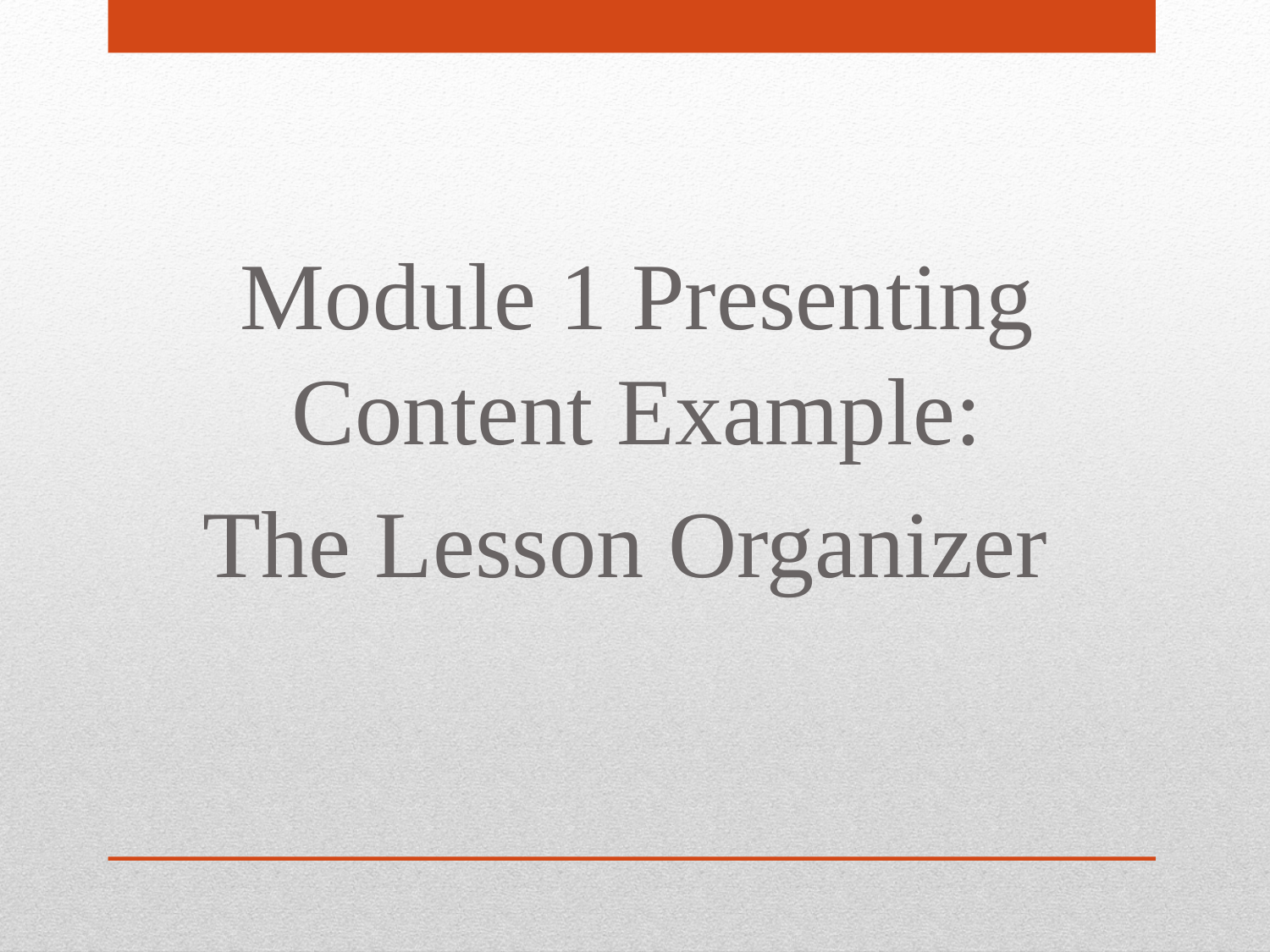

Module 1 Presenting Content Example:
The Lesson Organizer